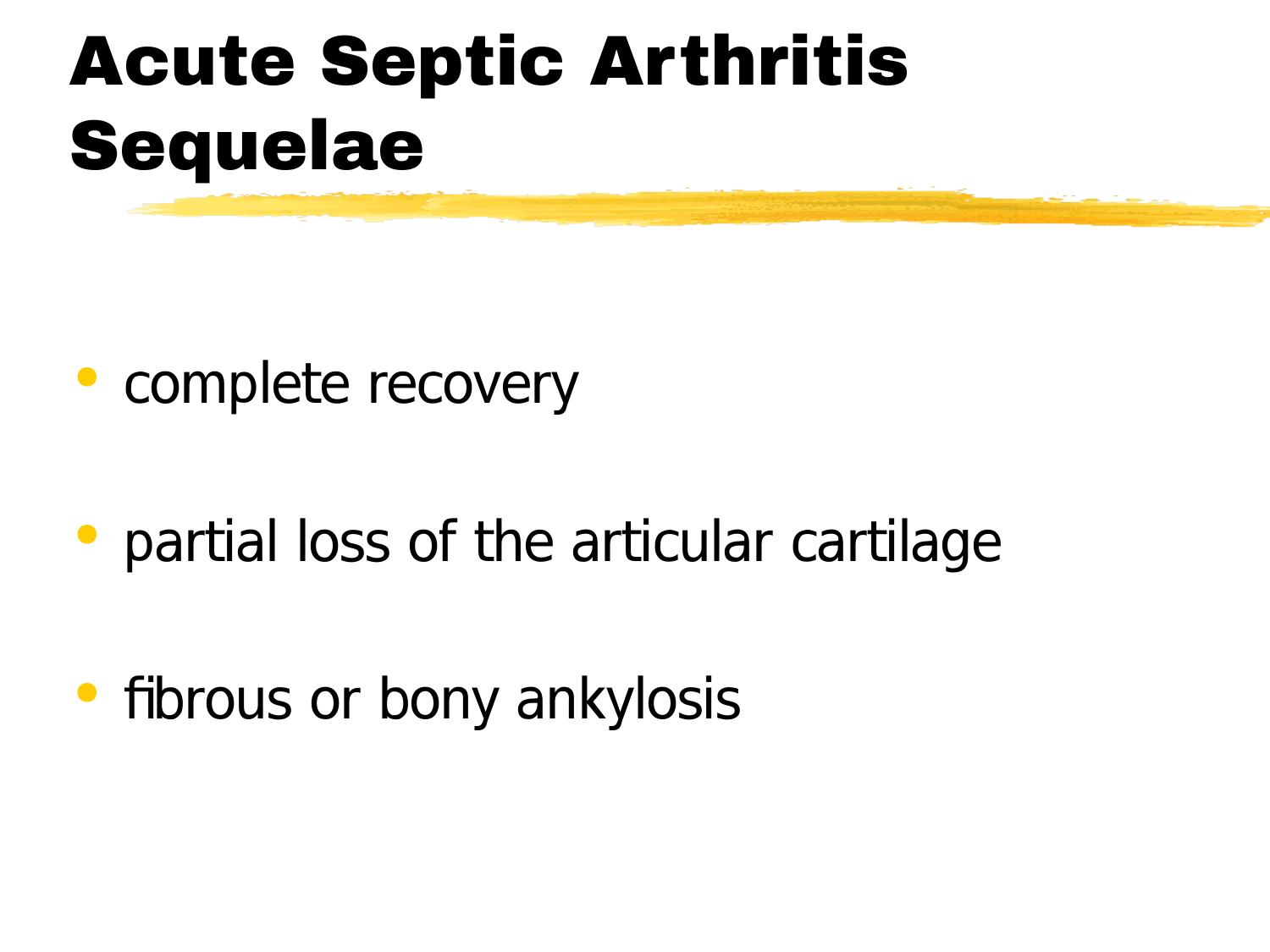

# Acute Septic Arthritis Sequelae

complete recovery

partial loss of the articular cartilage

fibrous or bony ankylosis